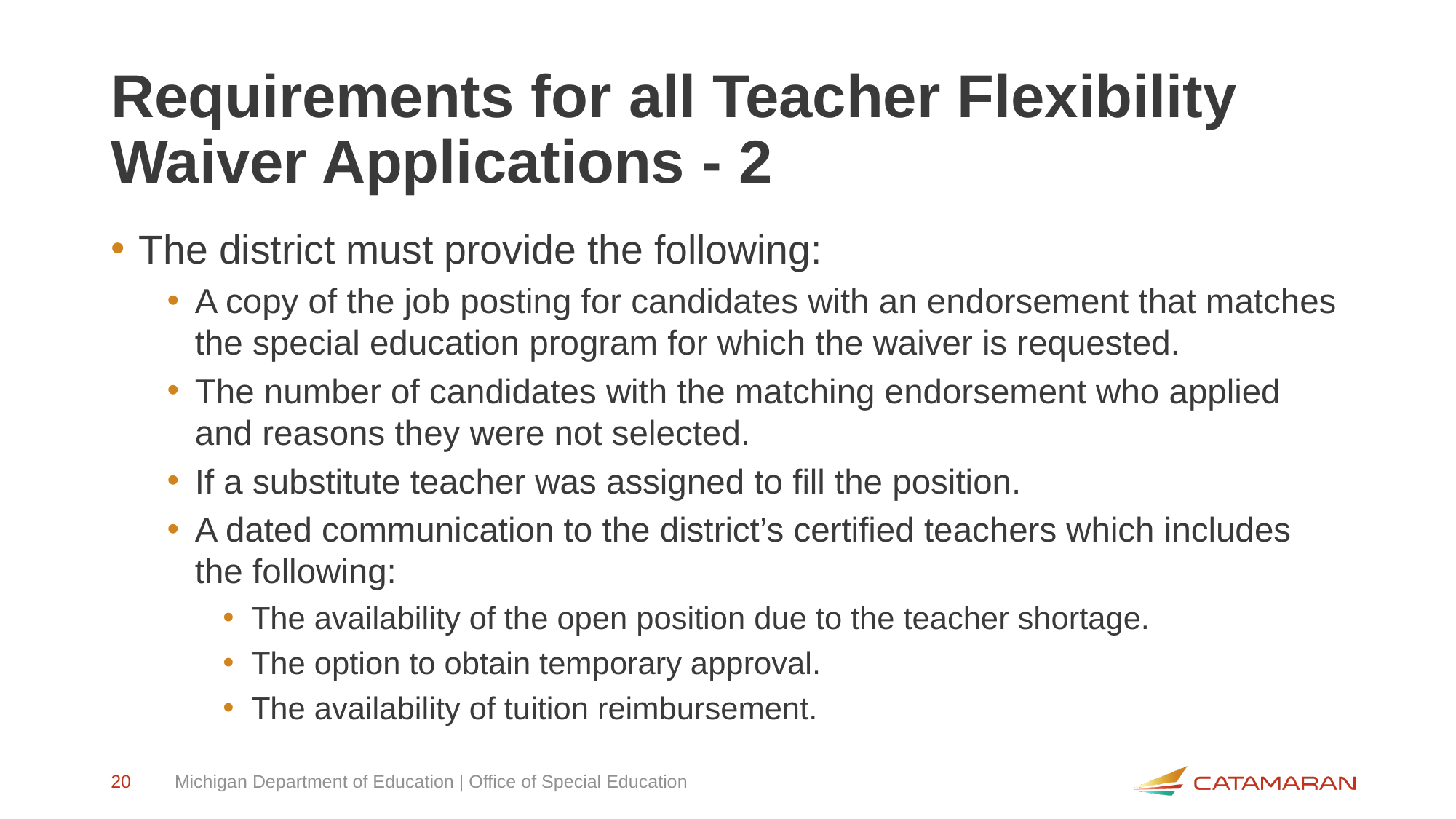

# Requirements for all Teacher Flexibility Waiver Applications - 2
The district must provide the following:
A copy of the job posting for candidates with an endorsement that matches the special education program for which the waiver is requested.
The number of candidates with the matching endorsement who applied and reasons they were not selected.
If a substitute teacher was assigned to fill the position.
A dated communication to the district’s certified teachers which includes the following:
The availability of the open position due to the teacher shortage.
The option to obtain temporary approval.
The availability of tuition reimbursement.

20
Michigan Department of Education | Office of Special Education